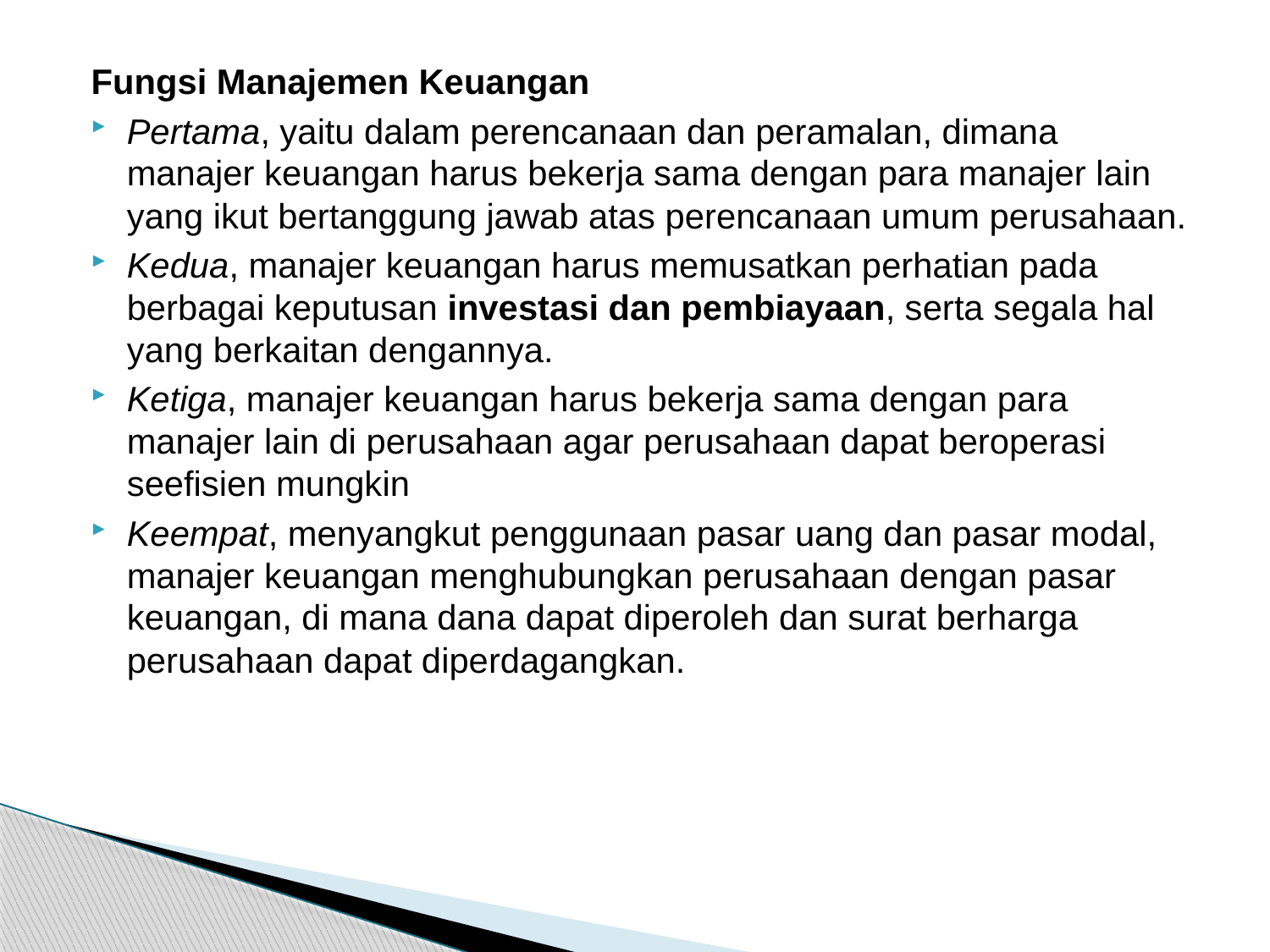

Fungsi Manajemen Keuangan
Pertama, yaitu dalam perencanaan dan peramalan, dimana manajer keuangan harus bekerja sama dengan para manajer lain yang ikut bertanggung jawab atas perencanaan umum perusahaan.
Kedua, manajer keuangan harus memusatkan perhatian pada berbagai keputusan investasi dan pembiayaan, serta segala hal yang berkaitan dengannya.
Ketiga, manajer keuangan harus bekerja sama dengan para manajer lain di perusahaan agar perusahaan dapat beroperasi seefisien mungkin
Keempat, menyangkut penggunaan pasar uang dan pasar modal, manajer keuangan menghubungkan perusahaan dengan pasar keuangan, di mana dana dapat diperoleh dan surat berharga perusahaan dapat diperdagangkan.